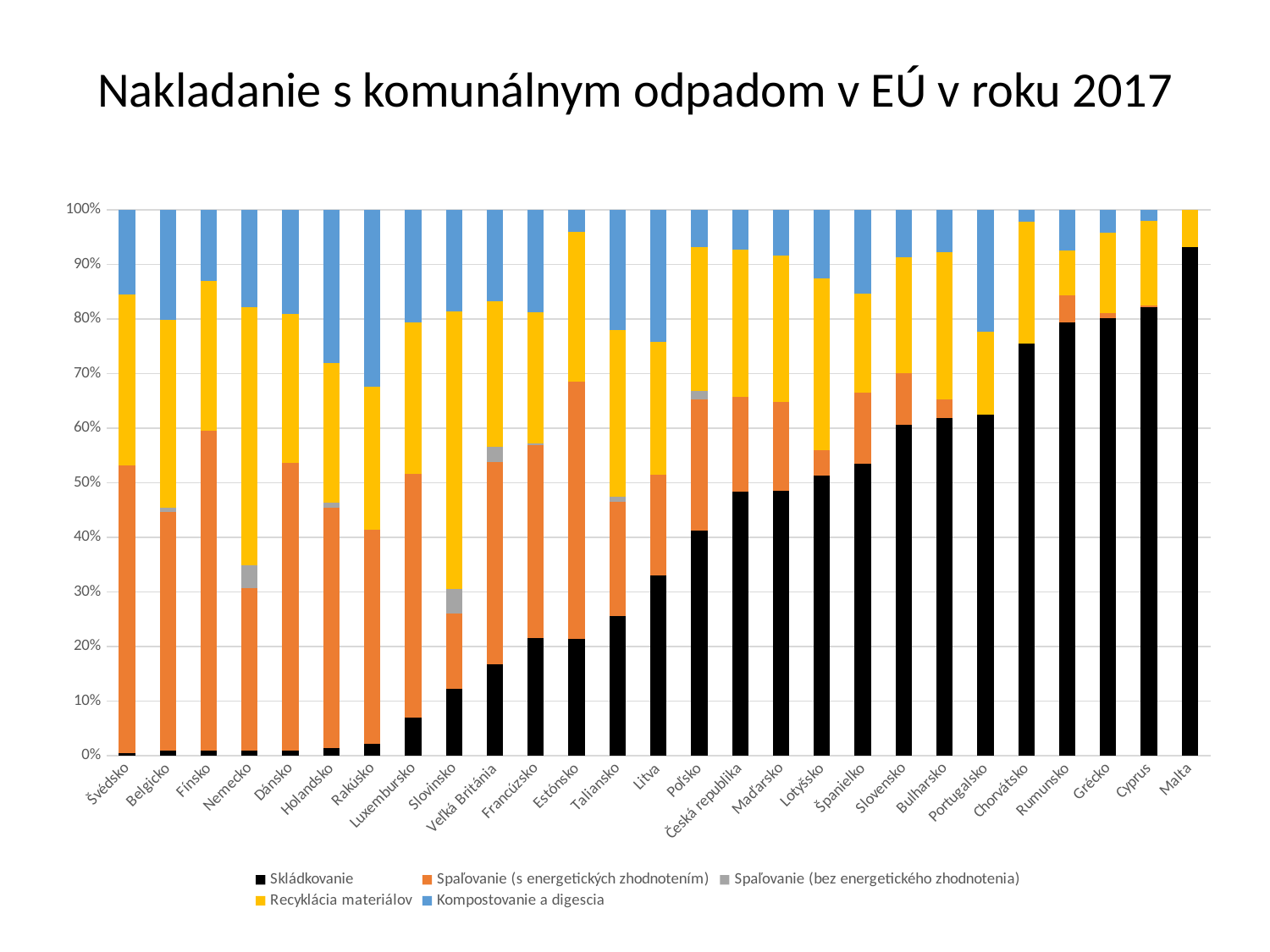

# Nakladanie s komunálnym odpadom v EÚ v roku 2017

### Chart

| Category | Skládkovanie | Spaľovanie (s energetických zhodnotením) | Spaľovanie (bez energetického zhodnotenia) | Recyklácia materiálov | Kompostovanie a digescia |
|---|---|---|---|---|---|
| Švédsko | 2.0 | 239.0 | 0.0 | 142.0 | 70.0 |
| Belgicko | 4.0 | 176.0 | 3.0 | 139.0 | 81.0 |
| Fínsko | 5.0 | 299.0 | 0.0 | 140.0 | 67.0 |
| Nemecko | 6.0 | 196.0 | 27.0 | 311.0 | 117.0 |
| Dánsko | 7.0 | 413.0 | 0.0 | 213.0 | 149.0 |
| Holandsko | 7.0 | 228.0 | 5.0 | 133.0 | 145.0 |
| Rakúsko | 12.0 | 221.0 | 0.0 | 147.0 | 182.0 |
| Luxembursko | 42.0 | 271.0 | 0.0 | 168.0 | 125.0 |
| Slovinsko | 48.0 | 54.0 | 18.0 | 199.0 | 73.0 |
| Veľká Británia | 79.0 | 175.0 | 13.0 | 126.0 | 79.0 |
| Francúzsko | 111.0 | 182.0 | 2.0 | 123.0 | 97.0 |
| Estónsko | 75.0 | 165.0 | 0.0 | 96.0 | 14.0 |
| Taliansko | 114.0 | 93.0 | 4.0 | 136.0 | 98.0 |
| Litva | 149.0 | 83.0 | 0.0 | 110.0 | 109.0 |
| Poľsko | 132.0 | 77.0 | 5.0 | 84.0 | 22.0 |
| Česká republika | 167.0 | 60.0 | 0.0 | 93.0 | 25.0 |
| Maďarsko | 186.0 | 62.0 | 0.0 | 103.0 | 32.0 |
| Lotyšsko | 119.0 | 11.0 | 0.0 | 73.0 | 29.0 |
| Španielko | 248.0 | 60.0 | 0.0 | 84.0 | 71.0 |
| Slovensko | 229.0 | 36.0 | 0.0 | 80.0 | 33.0 |
| Bulharsko | 269.0 | 15.0 | 0.0 | 117.0 | 34.0 |
| Portugalsko | 230.0 | 0.0 | 0.0 | 56.0 | 82.0 |
| Chorvátsko | 301.0 | 0.0 | 0.0 | 89.0 | 9.0 |
| Rumunsko | 192.0 | 12.0 | 0.0 | 20.0 | 18.0 |
| Grécko | 403.0 | 5.0 | 0.0 | 74.0 | 21.0 |
| Cyprus | 482.0 | 2.0 | 0.0 | 91.0 | 12.0 |
| Malta | 520.0 | 0.0 | 0.0 | 38.0 | 0.0 |